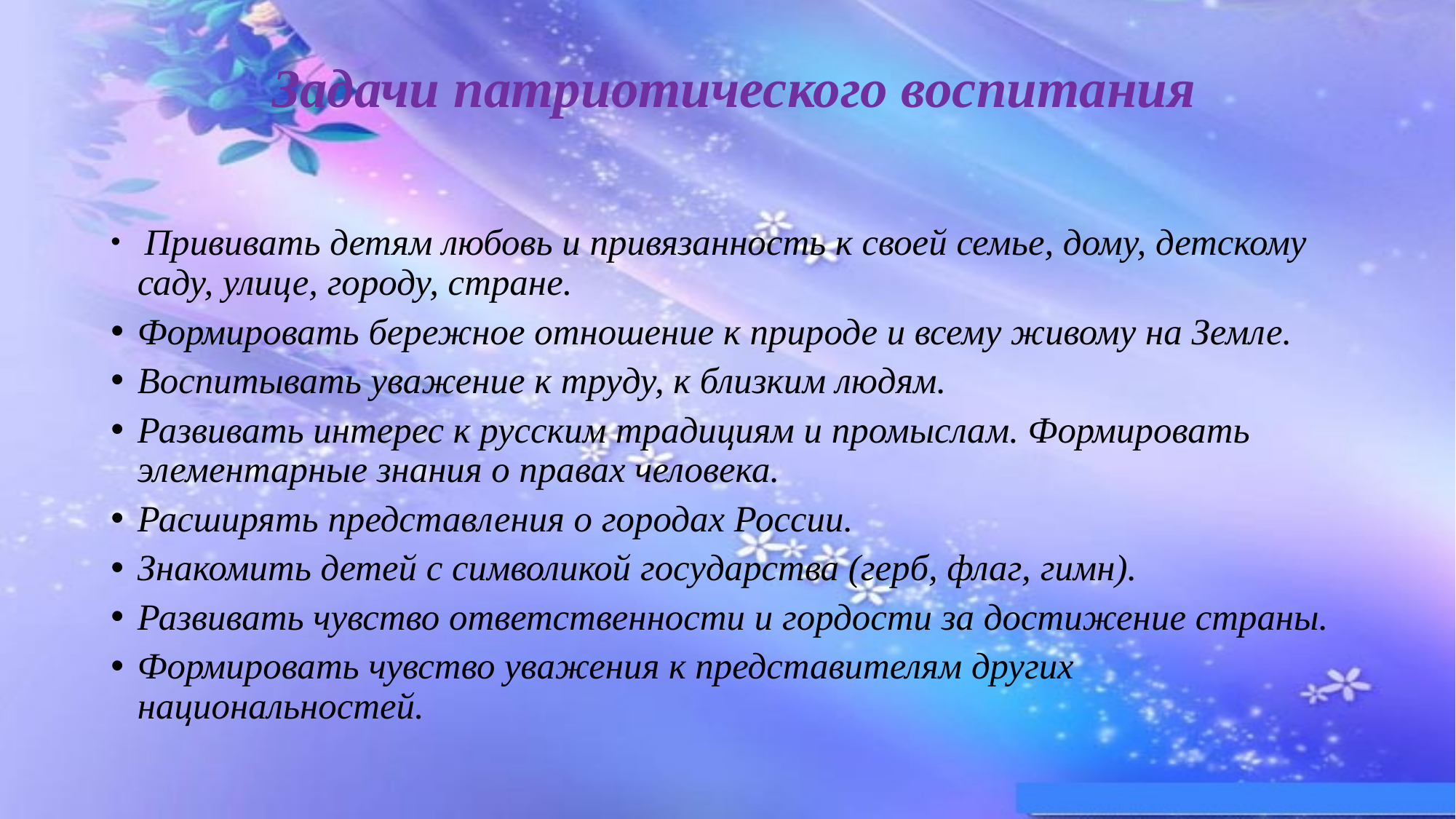

# Задачи патриотического воспитания
 Прививать детям любовь и привязанность к своей семье, дому, детскому саду, улице, городу, стране.
Формировать бережное отношение к природе и всему живому на Земле.
Воспитывать уважение к труду, к близким людям.
Развивать интерес к русским традициям и промыслам. Формировать элементарные знания о правах человека.
Расширять представления о городах России.
Знакомить детей с символикой государства (герб, флаг, гимн).
Развивать чувство ответственности и гордости за достижение страны.
Формировать чувство уважения к представителям других национальностей.